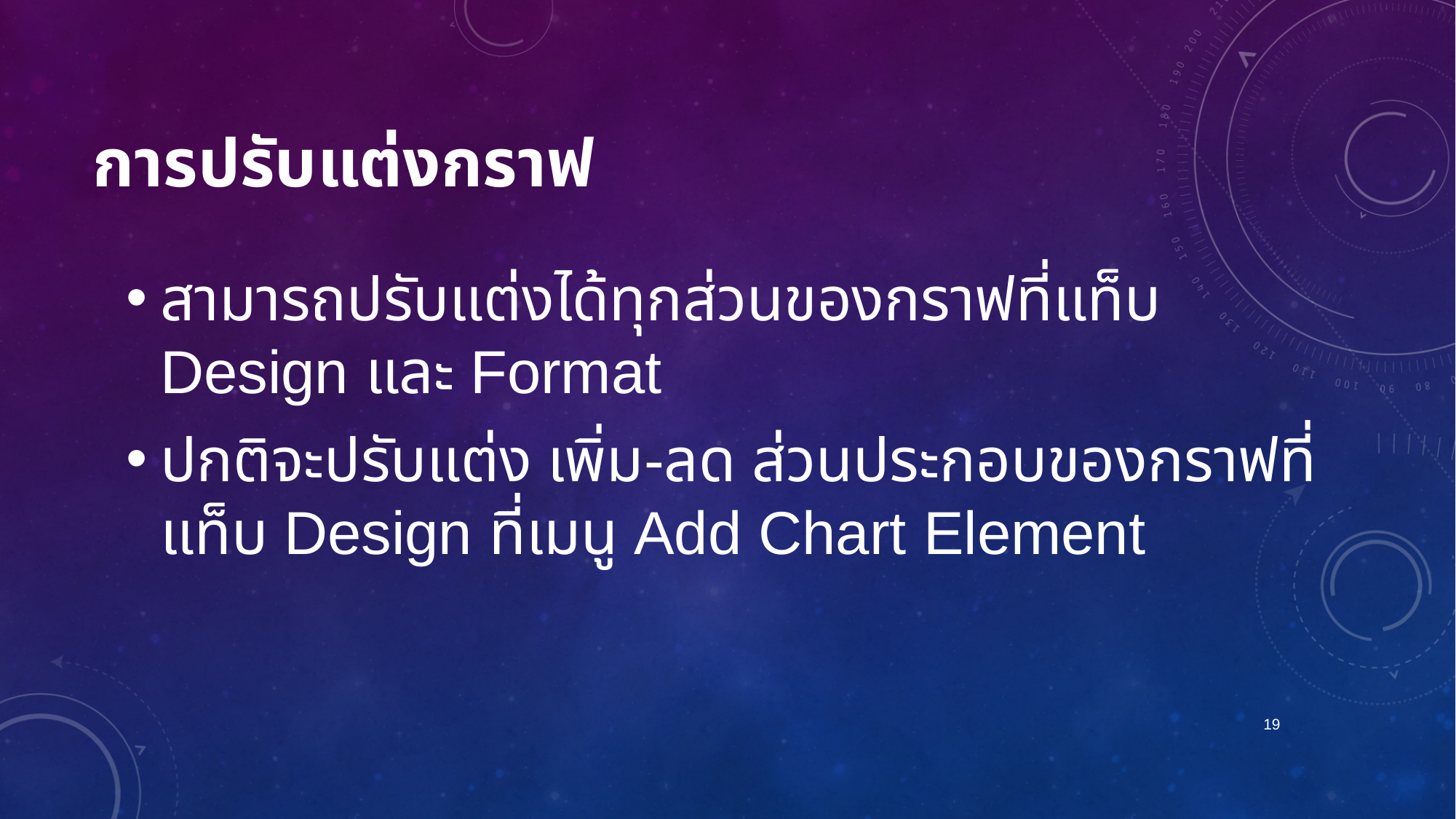

# การปรับแต่งกราฟ
สามารถปรับแต่งได้ทุกส่วนของกราฟที่แท็บ Design และ Format
ปกติจะปรับแต่ง เพิ่ม-ลด ส่วนประกอบของกราฟที่แท็บ Design ที่เมนู Add Chart Element
19